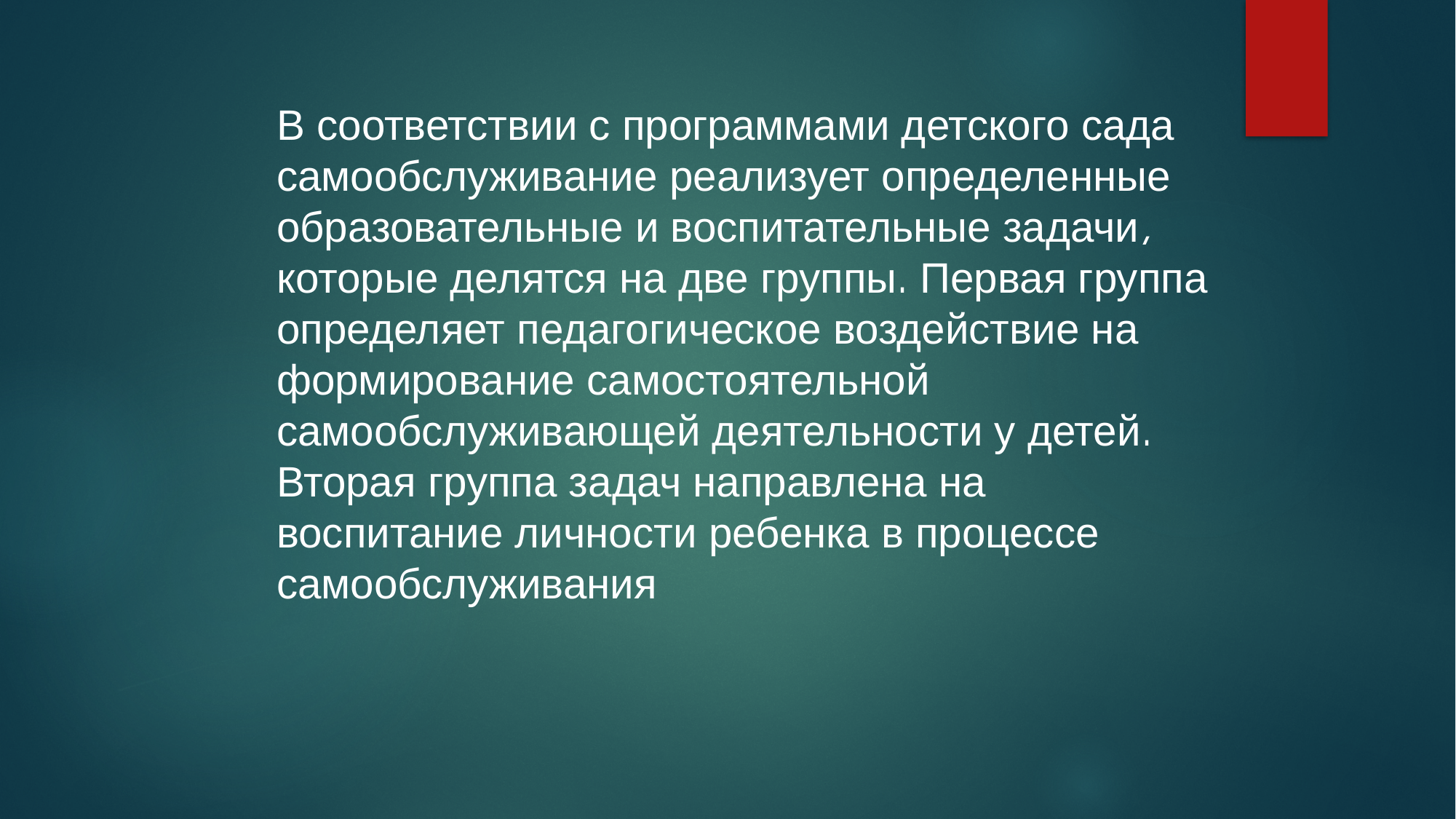

В соответствии с программами детского сада самообслуживание реализует определенные образовательные и воспитательные задачи, которые делятся на две группы. Первая группа определяет педагогическое воздействие на формирование самостоятельной самообслуживающей деятельности у детей.
Вторая группа задач направлена на воспитание личности ребенка в процессе самообслуживания